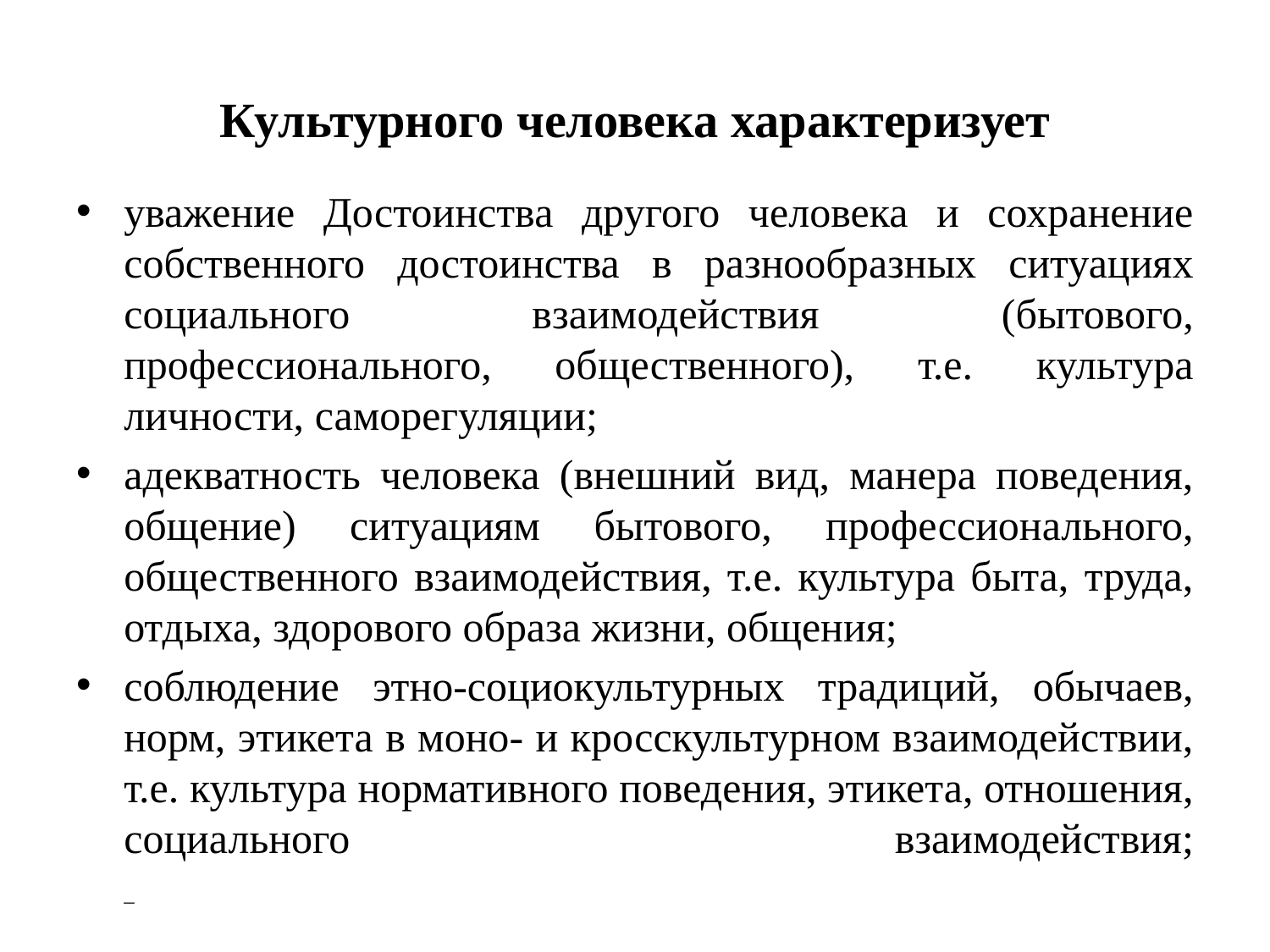

# Культурного человека характеризует
уважение Достоинства другого человека и сохранение собственного достоинства в разнообразных ситуациях социального взаимодействия (бытового, профессионального, общественного), т.е. культура личности, саморегуляции;
адекватность человека (внешний вид, манера поведения, общение) ситуациям бытового, профессионального, общественного взаимодействия, т.е. культура быта, труда, отдыха, здорового образа жизни, общения;
соблюдение этно-социокультурных традиций, обычаев, норм, этикета в моно- и кросскультурном взаимодействии, т.е. культура нормативного поведения, этикета, отношения, социального взаимодействия;
–